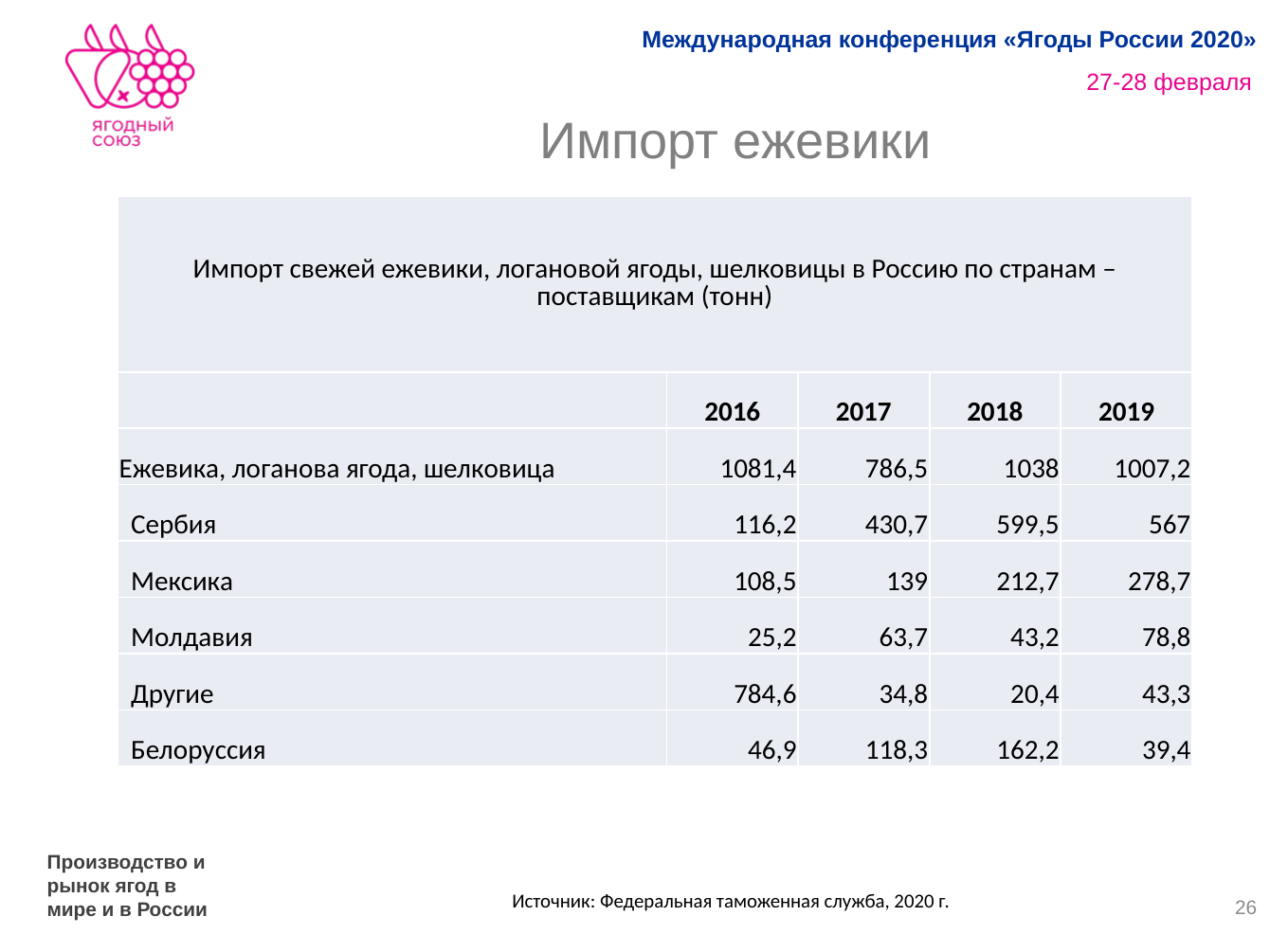

# Импорт ежевики
| Импорт свежей ежевики, логановой ягоды, шелковицы в Россию по странам – поставщикам (тонн) |  |  |  |  |
| --- | --- | --- | --- | --- |
|  | 2016 | 2017 | 2018 | 2019 |
| Ежевика, логанова ягода, шелковица | 1081,4 | 786,5 | 1038 | 1007,2 |
| Сербия | 116,2 | 430,7 | 599,5 | 567 |
| Мексика | 108,5 | 139 | 212,7 | 278,7 |
| Молдавия | 25,2 | 63,7 | 43,2 | 78,8 |
| Другие | 784,6 | 34,8 | 20,4 | 43,3 |
| Белоруссия | 46,9 | 118,3 | 162,2 | 39,4 |
Производство и рынок ягод в мире и в России
Источник: Федеральная таможенная служба, 2020 г.
26